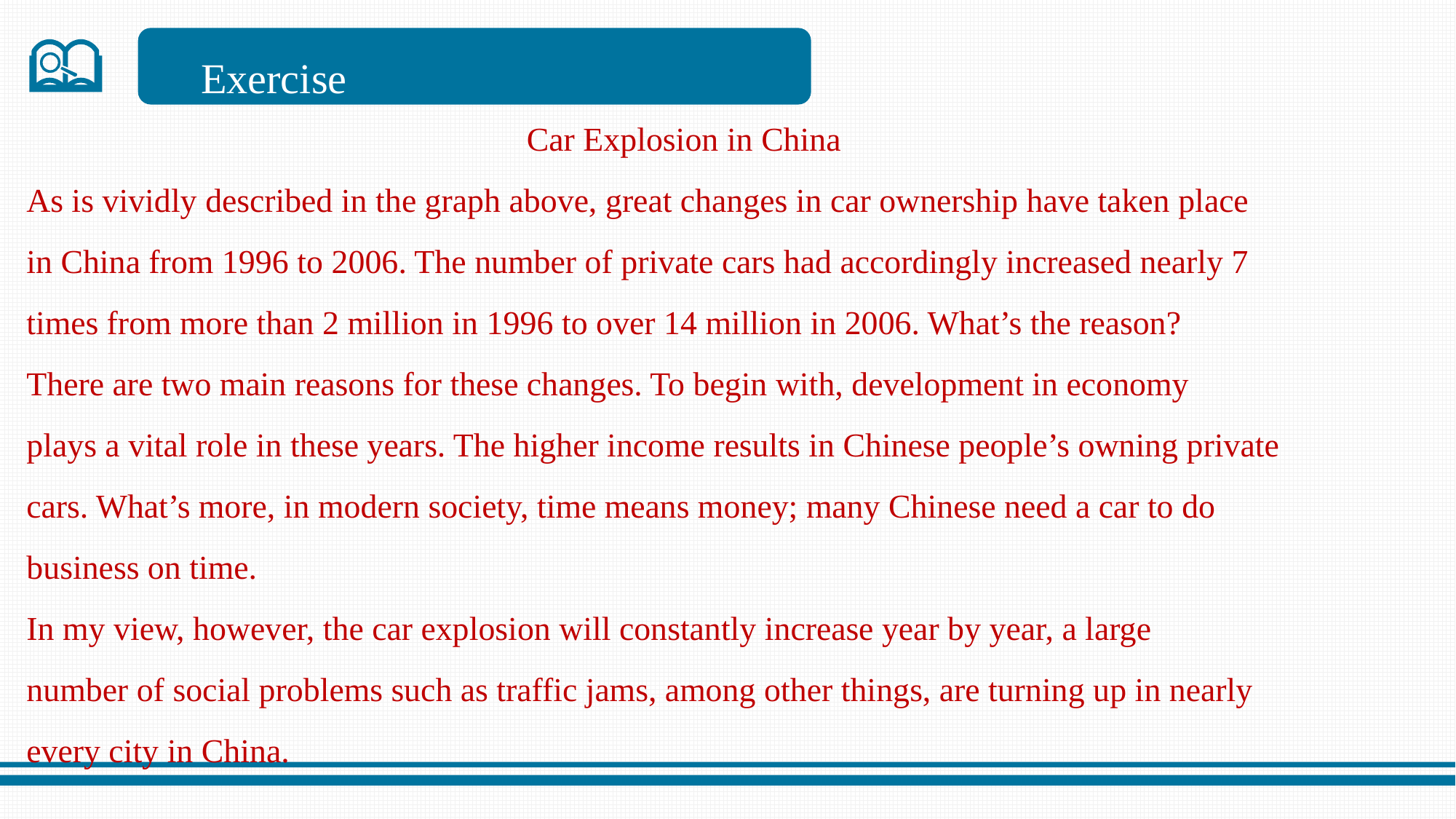

Exercise
Car Explosion in China
As is vividly described in the graph above, great changes in car ownership have taken place
in China from 1996 to 2006. The number of private cars had accordingly increased nearly 7
times from more than 2 million in 1996 to over 14 million in 2006. What’s the reason?
There are two main reasons for these changes. To begin with, development in economy
plays a vital role in these years. The higher income results in Chinese people’s owning private
cars. What’s more, in modern society, time means money; many Chinese need a car to do
business on time.
In my view, however, the car explosion will constantly increase year by year, a large
number of social problems such as traffic jams, among other things, are turning up in nearly
every city in China.